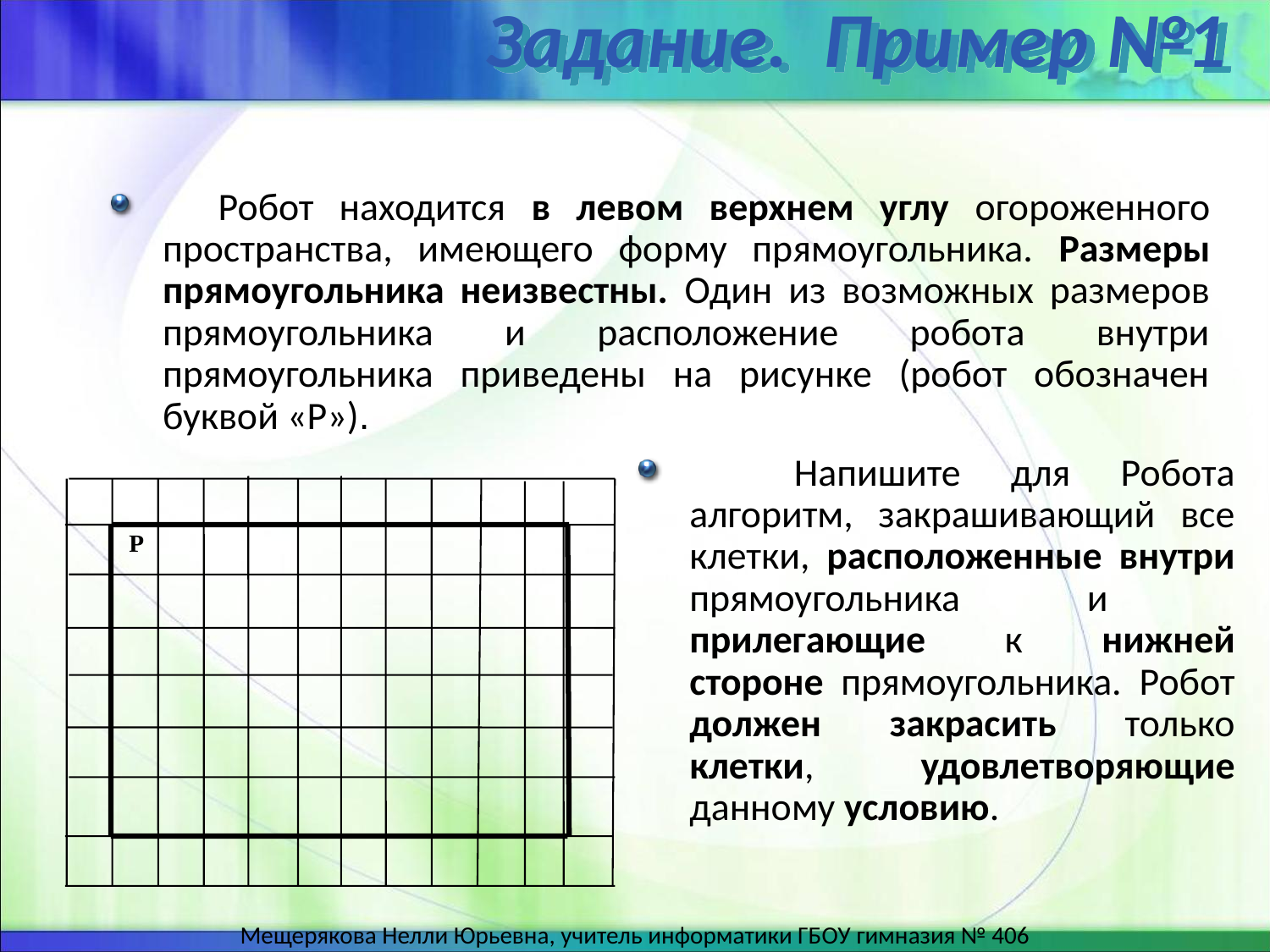

Задание.  Пример №1

  Робот находится в левом верхнем углу огороженного пространства, имеющего форму прямоугольника. Размеры прямоугольника неизвестны. Один из возможных размеров прямоугольника и расположение робота внутри прямоугольника приведены на рисунке (робот обозначен буквой «Р»).

  Напишите для Робота алгоритм, закрашивающий все клетки, расположенные внутри прямоугольника и  прилегающие к нижней стороне прямоугольника. Робот должен закрасить только клетки, удовлетворяющие данному условию.

Р